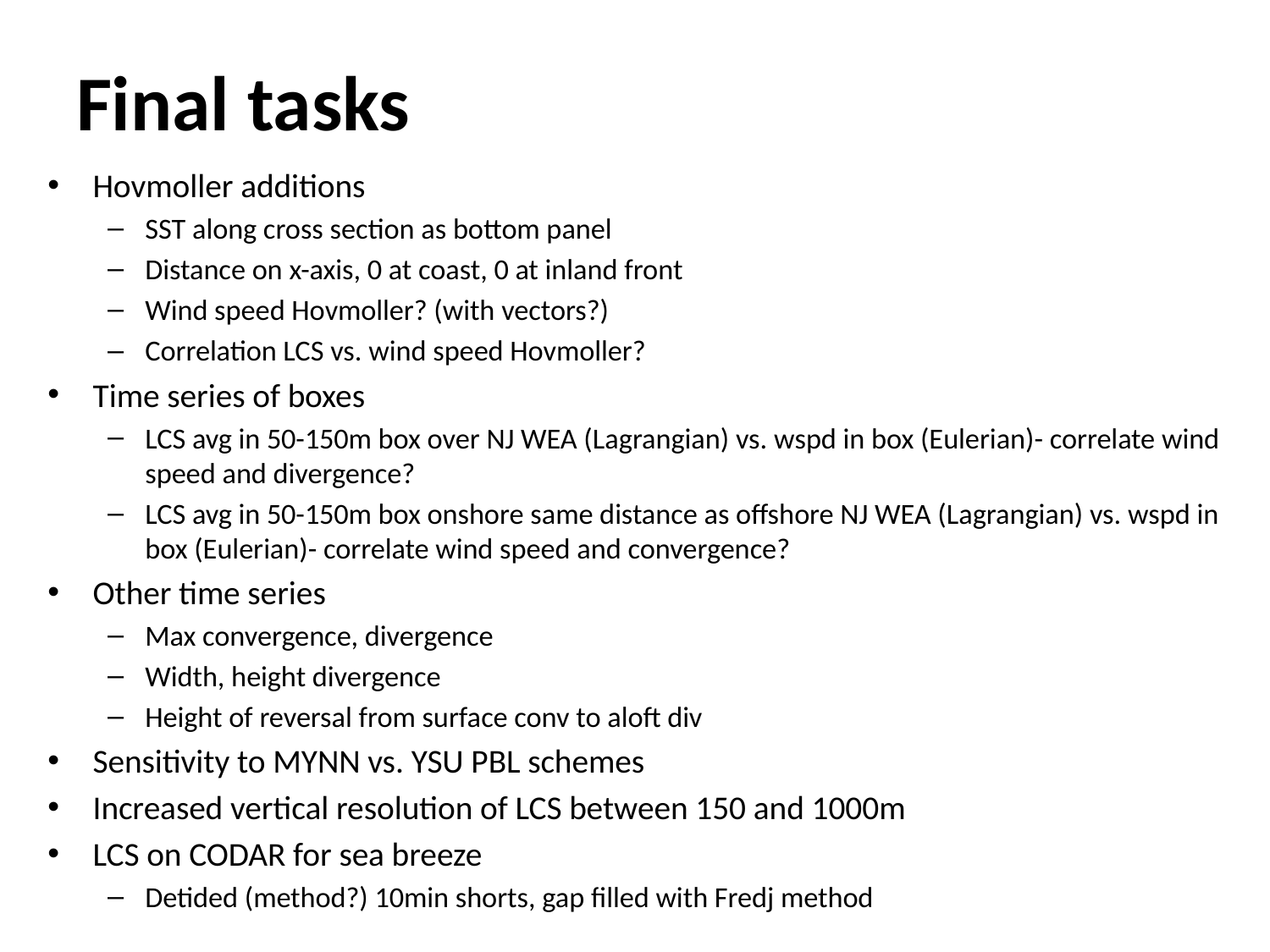

# Final tasks
Hovmoller additions
SST along cross section as bottom panel
Distance on x-axis, 0 at coast, 0 at inland front
Wind speed Hovmoller? (with vectors?)
Correlation LCS vs. wind speed Hovmoller?
Time series of boxes
LCS avg in 50-150m box over NJ WEA (Lagrangian) vs. wspd in box (Eulerian)- correlate wind speed and divergence?
LCS avg in 50-150m box onshore same distance as offshore NJ WEA (Lagrangian) vs. wspd in box (Eulerian)- correlate wind speed and convergence?
Other time series
Max convergence, divergence
Width, height divergence
Height of reversal from surface conv to aloft div
Sensitivity to MYNN vs. YSU PBL schemes
Increased vertical resolution of LCS between 150 and 1000m
LCS on CODAR for sea breeze
Detided (method?) 10min shorts, gap filled with Fredj method